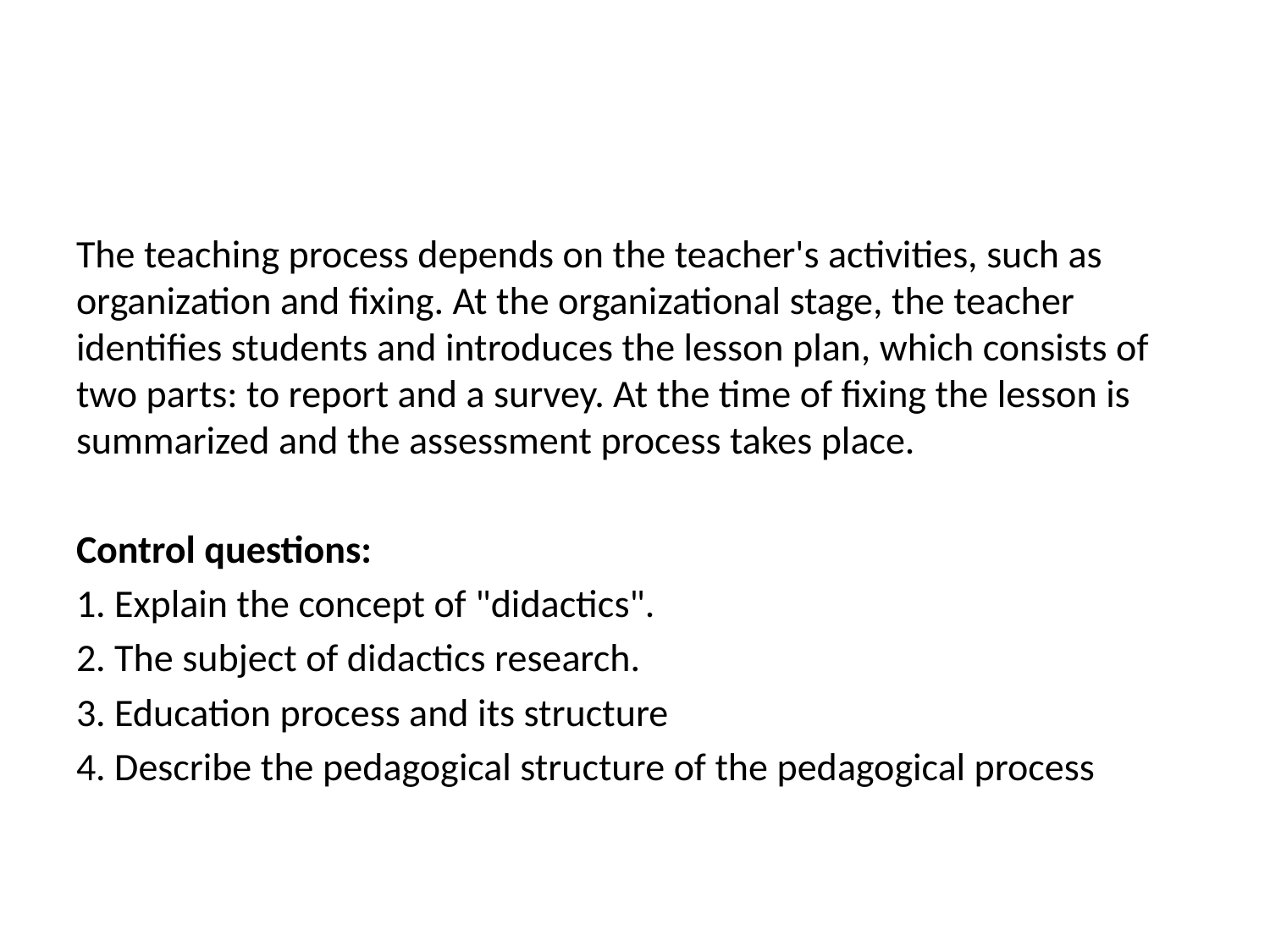

#
The teaching process depends on the teacher's activities, such as organization and fixing. At the organizational stage, the teacher identifies students and introduces the lesson plan, which consists of two parts: to report and a survey. At the time of fixing the lesson is summarized and the assessment process takes place.

Control questions:
1. Explain the concept of "didactics".
2. The subject of didactics research.
3. Education process and its structure
4. Describe the pedagogical structure of the pedagogical process